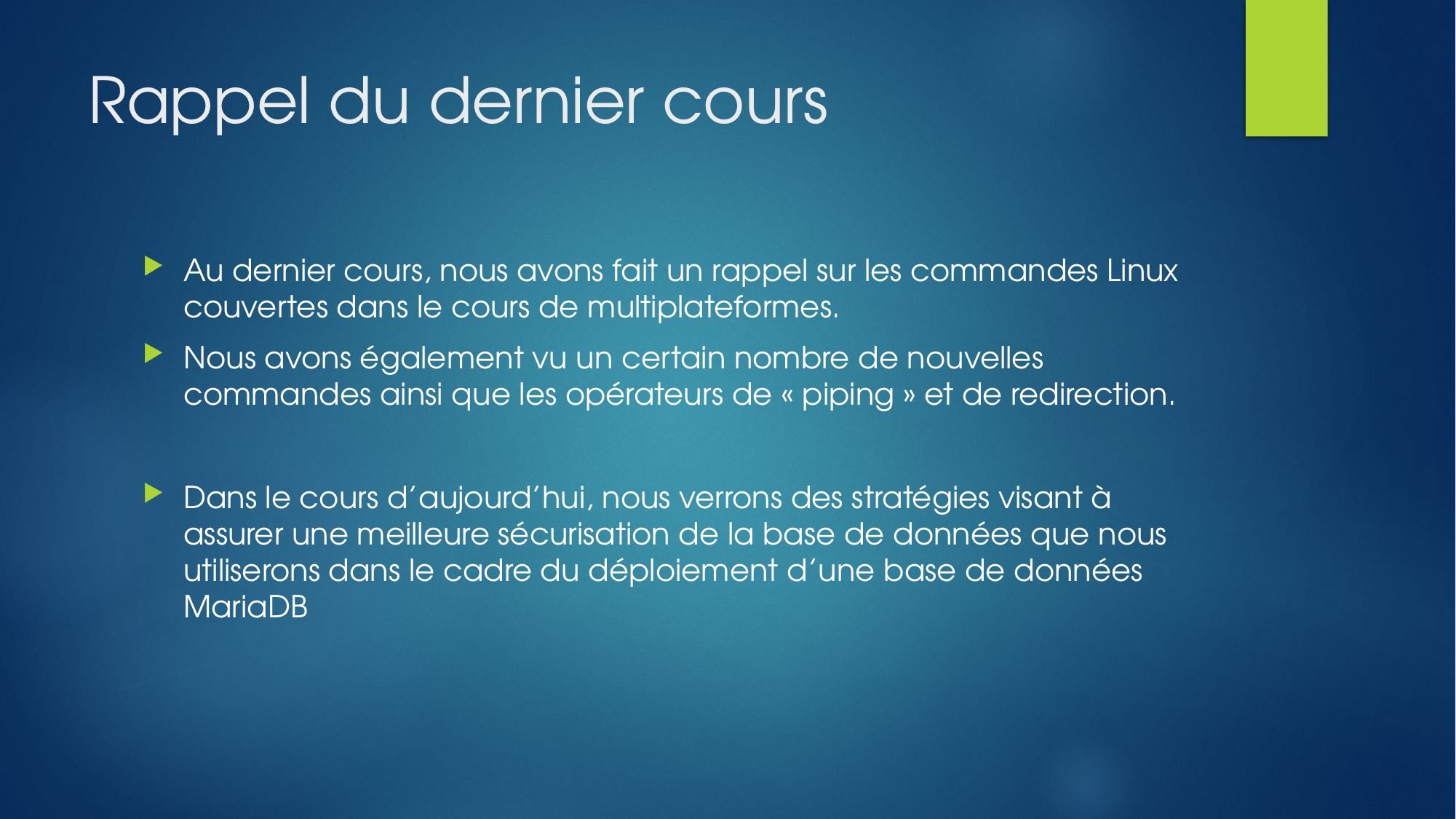

# Rappel du dernier cours
Au dernier cours, nous avons fait un rappel sur les commandes Linux couvertes dans le cours de multiplateformes.
Nous avons également vu un certain nombre de nouvelles commandes ainsi que les opérateurs de « piping » et de redirection.

Dans le cours d’aujourd’hui, nous verrons des stratégies visant à assurer une meilleure sécurisation de la base de données que nous utiliserons dans le cadre du déploiement d’une base de données MariaDB